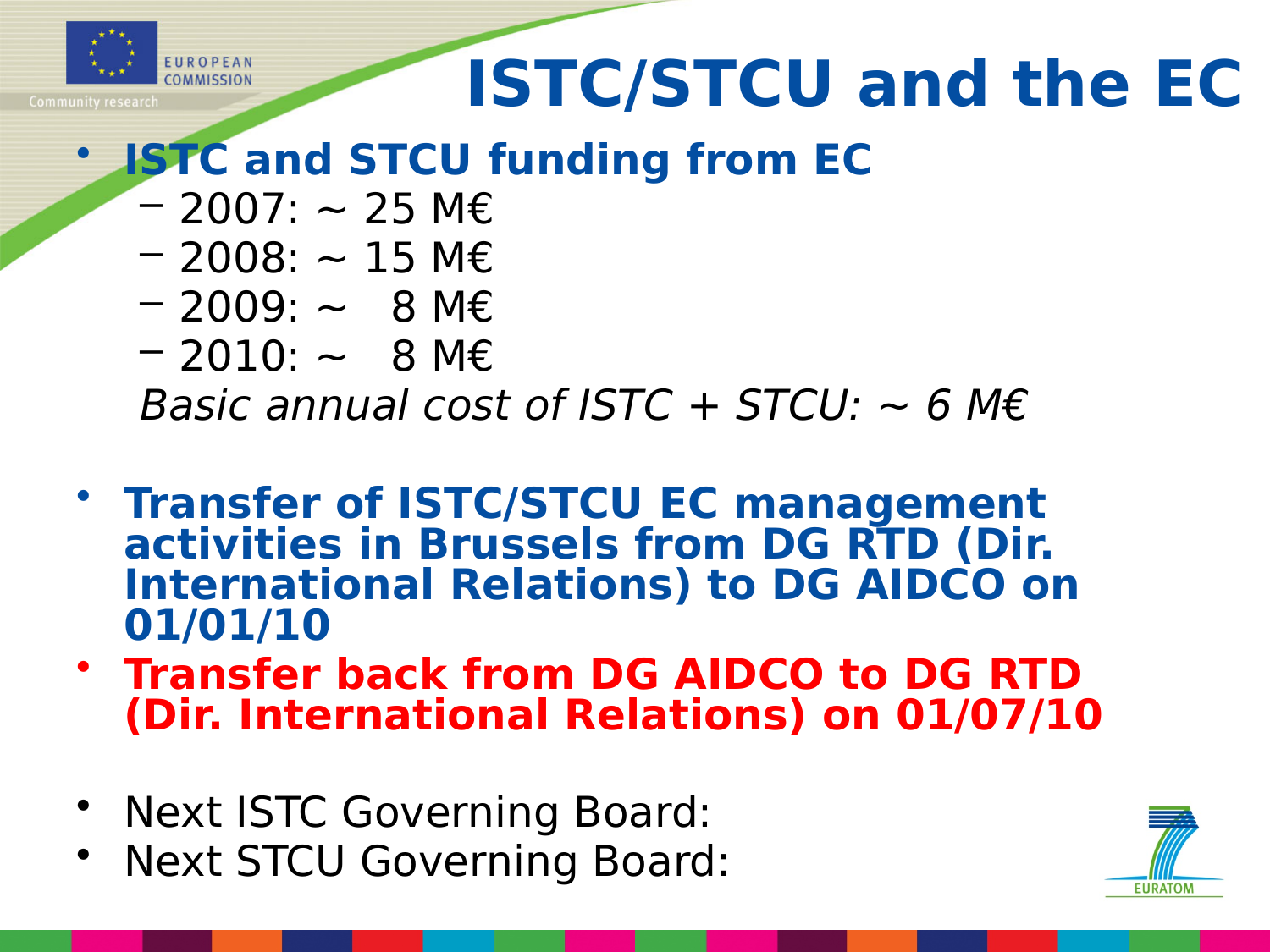

# ISTC/STCU and the EC
ISTC and STCU funding from EC
2007: ~ 25 M€
2008: ~ 15 M€
2009: ~   8 M€
2010: ~   8 M€
Basic annual cost of ISTC + STCU: ~ 6 M€

Transfer of ISTC/STCU EC management activities in Brussels from DG RTD (Dir. International Relations) to DG AIDCO on 01/01/10
Transfer back from DG AIDCO to DG RTD (Dir. International Relations) on 01/07/10

Next ISTC Governing Board:
Next STCU Governing Board: